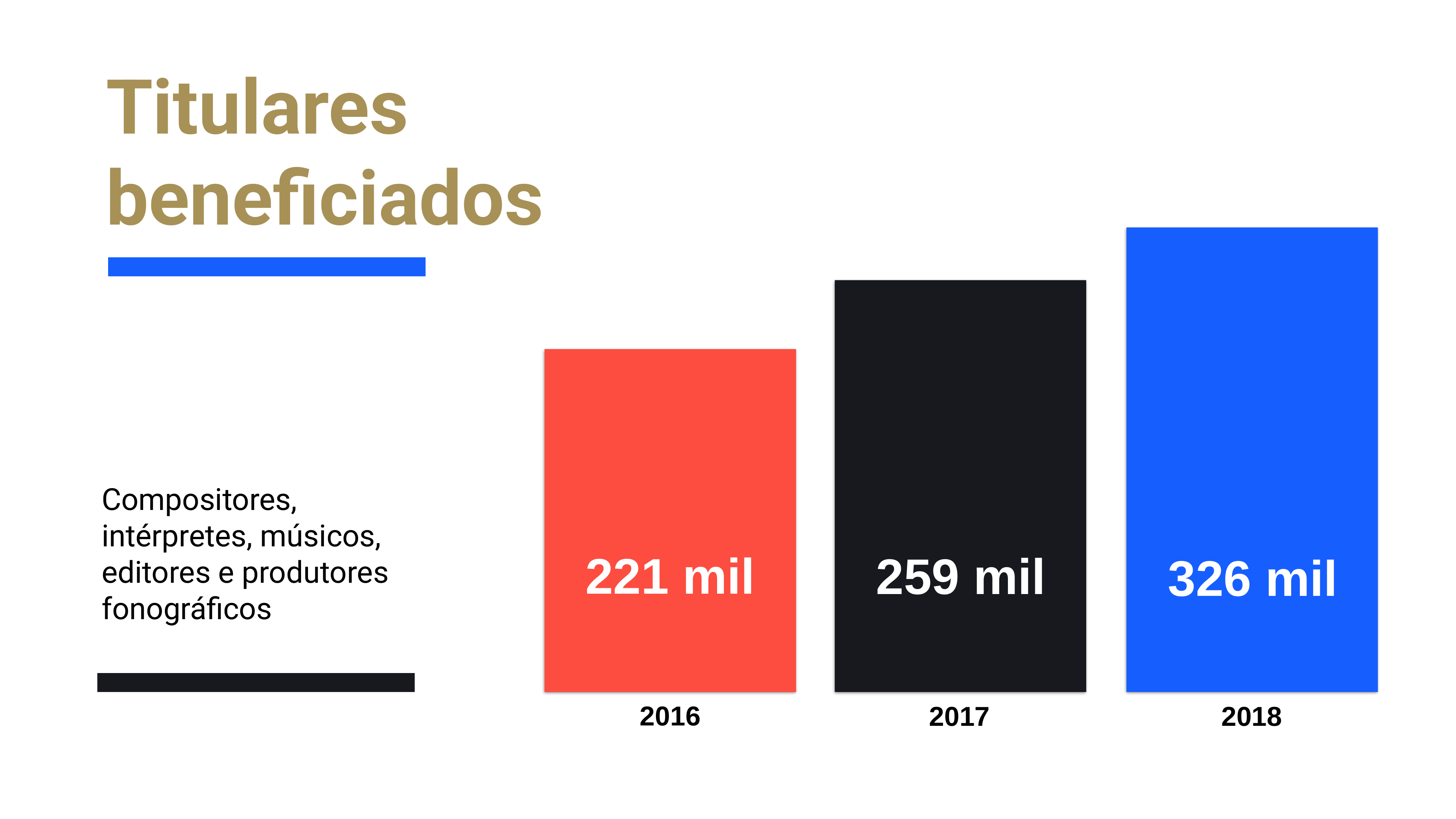

Titulares
beneficiados
Valores distribuídos

Compositores, intérpretes, músicos, editores e produtores fonográficos
221 mil
259 mil
326 mil

2016
2017
2018